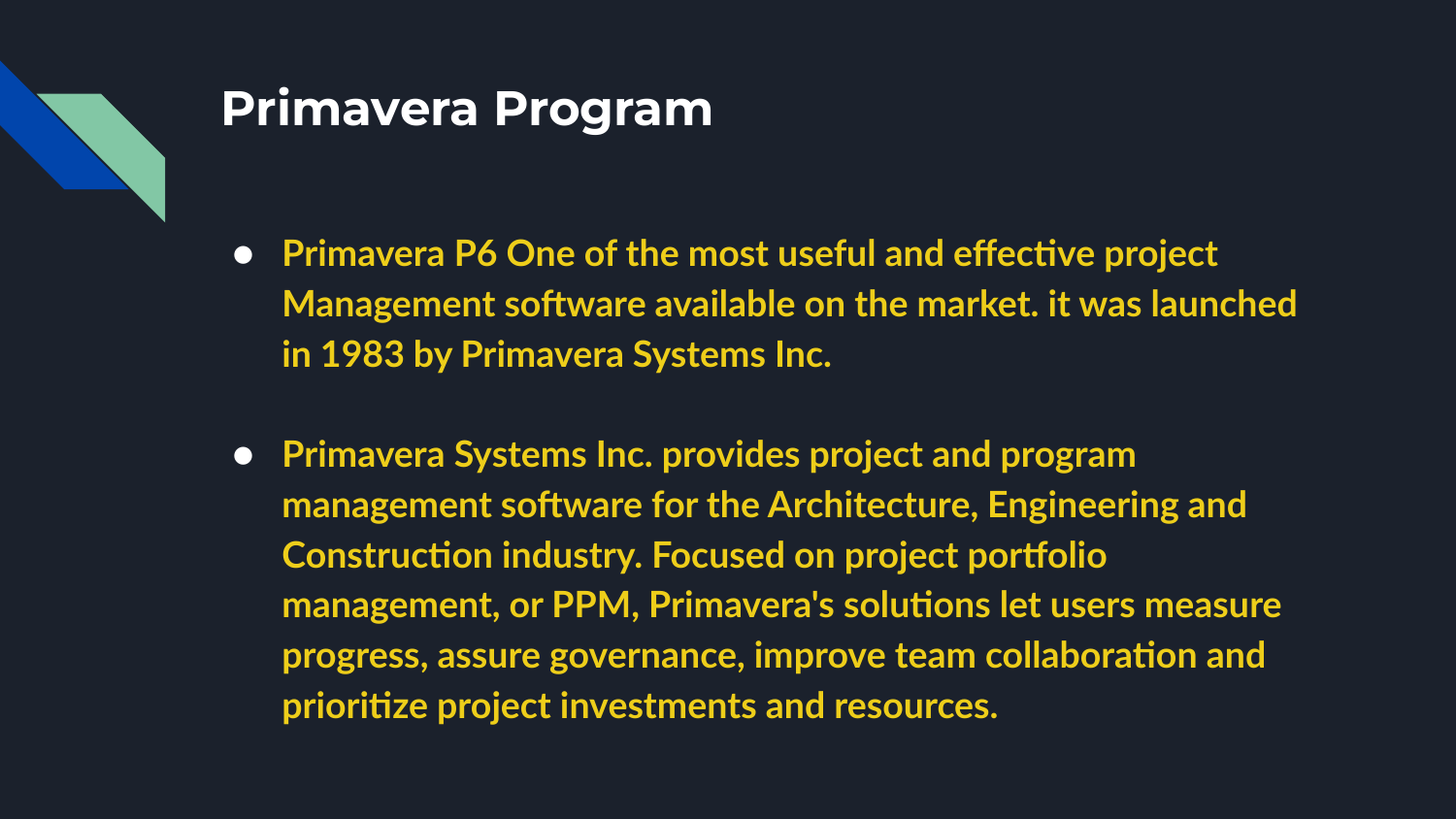

# Primavera Program
Primavera P6 One of the most useful and effective project Management software available on the market. it was launched in 1983 by Primavera Systems Inc.

Primavera Systems Inc. provides project and program management software for the Architecture, Engineering and Construction industry. Focused on project portfolio management, or PPM, Primavera's solutions let users measure progress, assure governance, improve team collaboration and prioritize project investments and resources.